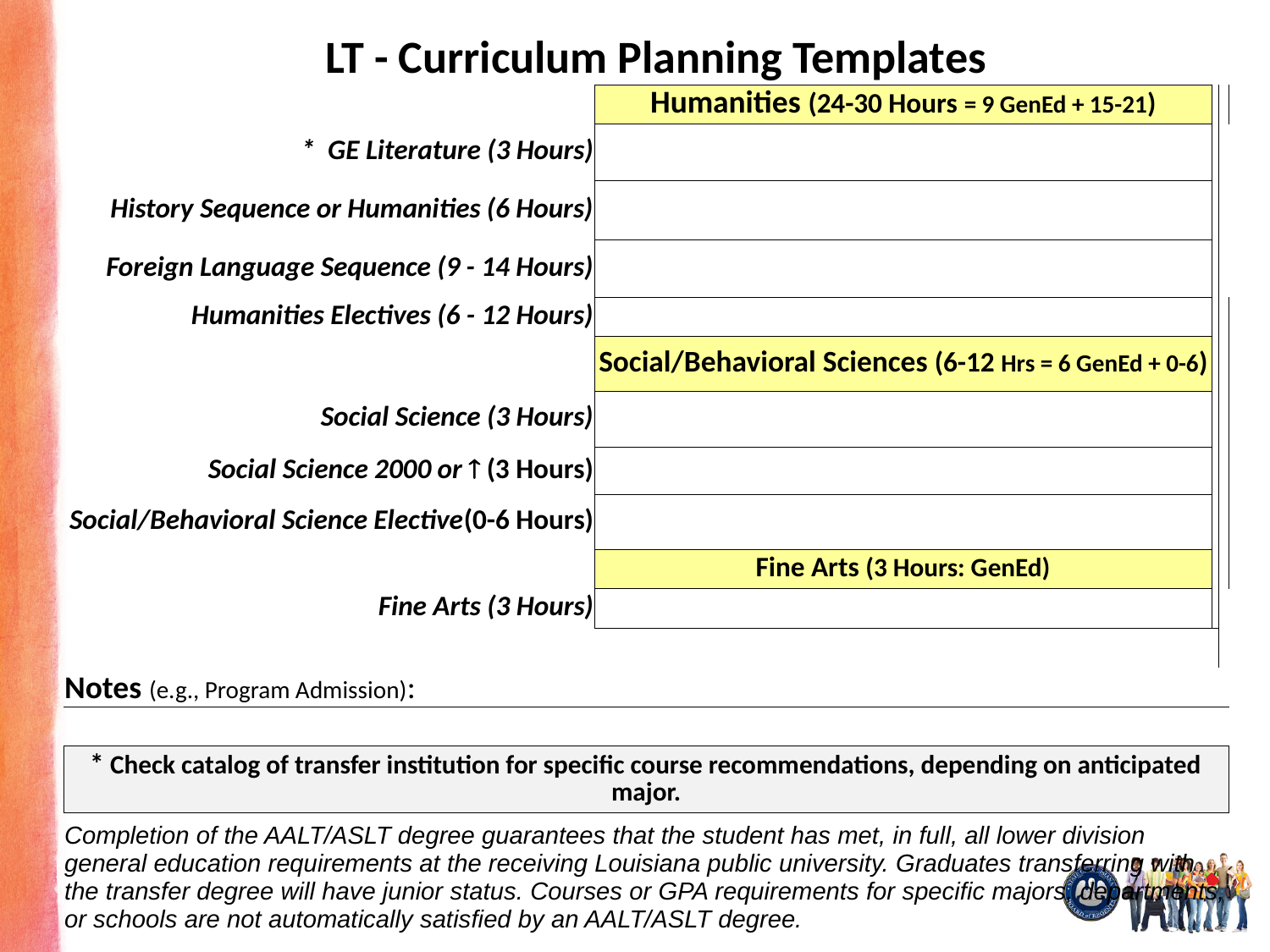

# LT - Curriculum Planning Templates
|  |  |  | Humanities (24-30 Hours = 9 GenEd + 15-21) |  |  |
| --- | --- | --- | --- | --- | --- |
| \* GE Literature (3 Hours) |  |  |  |  |  |
| History Sequence or Humanities (6 Hours) |  |  |  |  |  |
| Foreign Language Sequence (9 - 14 Hours) |  |  |  |  |  |
| Humanities Electives (6 - 12 Hours) |  |  |  |  |  |
|  |  |  | Social/Behavioral Sciences (6-12 Hrs = 6 GenEd + 0-6) |  |  |
| Social Science (3 Hours) |  |  |  |  |  |
| Social Science 2000 or ­ (3 Hours) |  |  |  |  |  |
| Social/Behavioral Science Elective(0-6 Hours) |  |  |  |  |  |
|  |  |  | Fine Arts (3 Hours: GenEd) |  |  |
| Fine Arts (3 Hours) |  |  |  |  |  |
|  |  |  |  |  |  |
| Notes (e.g., Program Admission): |  |  |  |  |  |
|  |  |  |  |  |  |
| \* Check catalog of transfer institution for specific course recommendations, depending on anticipated major. |  |  |  |  |  |
| Completion of the AALT/ASLT degree guarantees that the student has met, in full, all lower division general education requirements at the receiving Louisiana public university. Graduates transferring with the transfer degree will have junior status. Courses or GPA requirements for specific majors, departments, or schools are not automatically satisfied by an AALT/ASLT degree. |  |  |  |  |  |